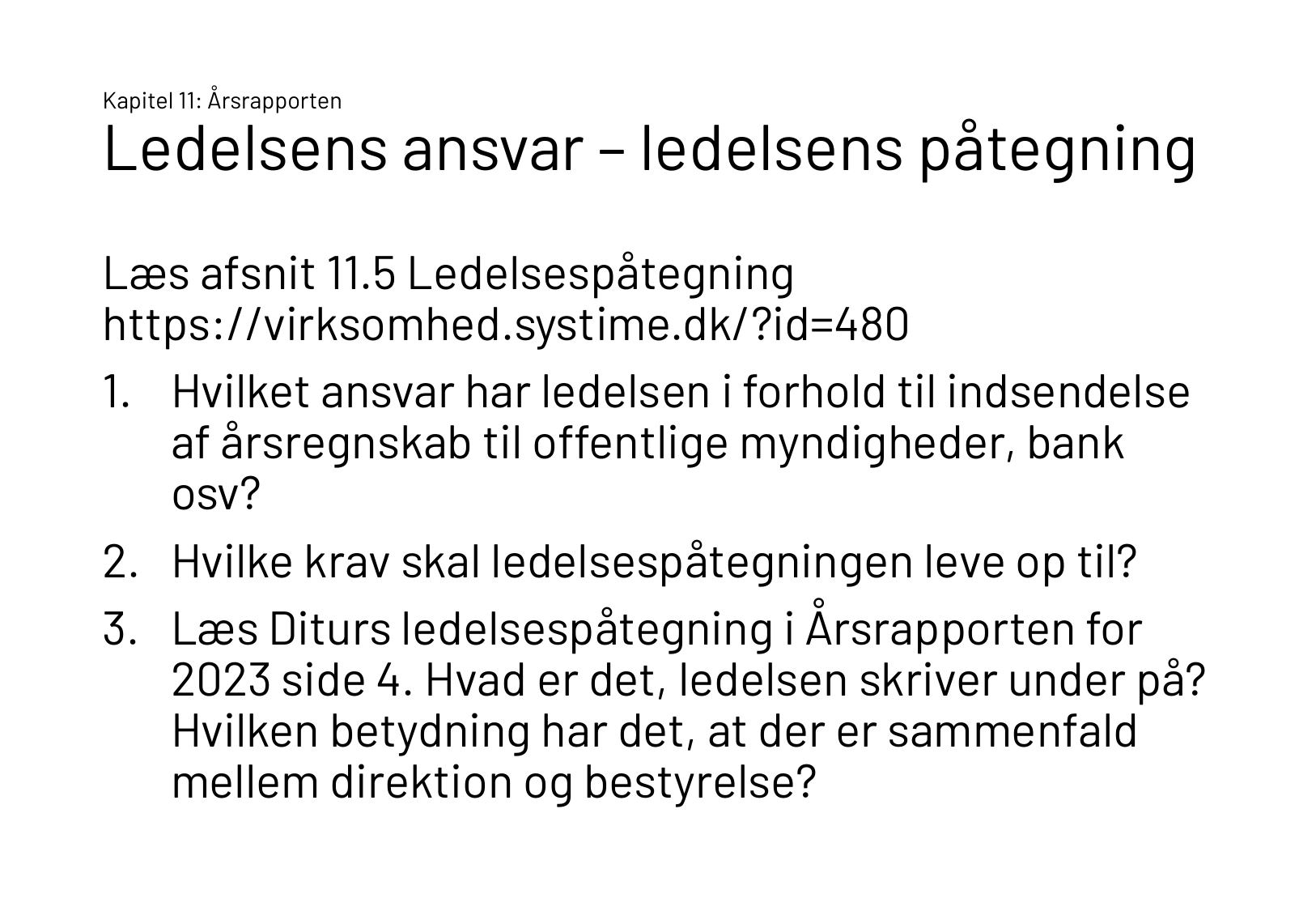

# Kapitel 11: Årsrapporten Ledelsens ansvar – ledelsens påtegning
Læs afsnit 11.5 Ledelsespåtegning https://virksomhed.systime.dk/?id=480
Hvilket ansvar har ledelsen i forhold til indsendelse af årsregnskab til offentlige myndigheder, bank osv?
Hvilke krav skal ledelsespåtegningen leve op til?
Læs Diturs ledelsespåtegning i Årsrapporten for 2023 side 4. Hvad er det, ledelsen skriver under på? Hvilken betydning har det, at der er sammenfald mellem direktion og bestyrelse?